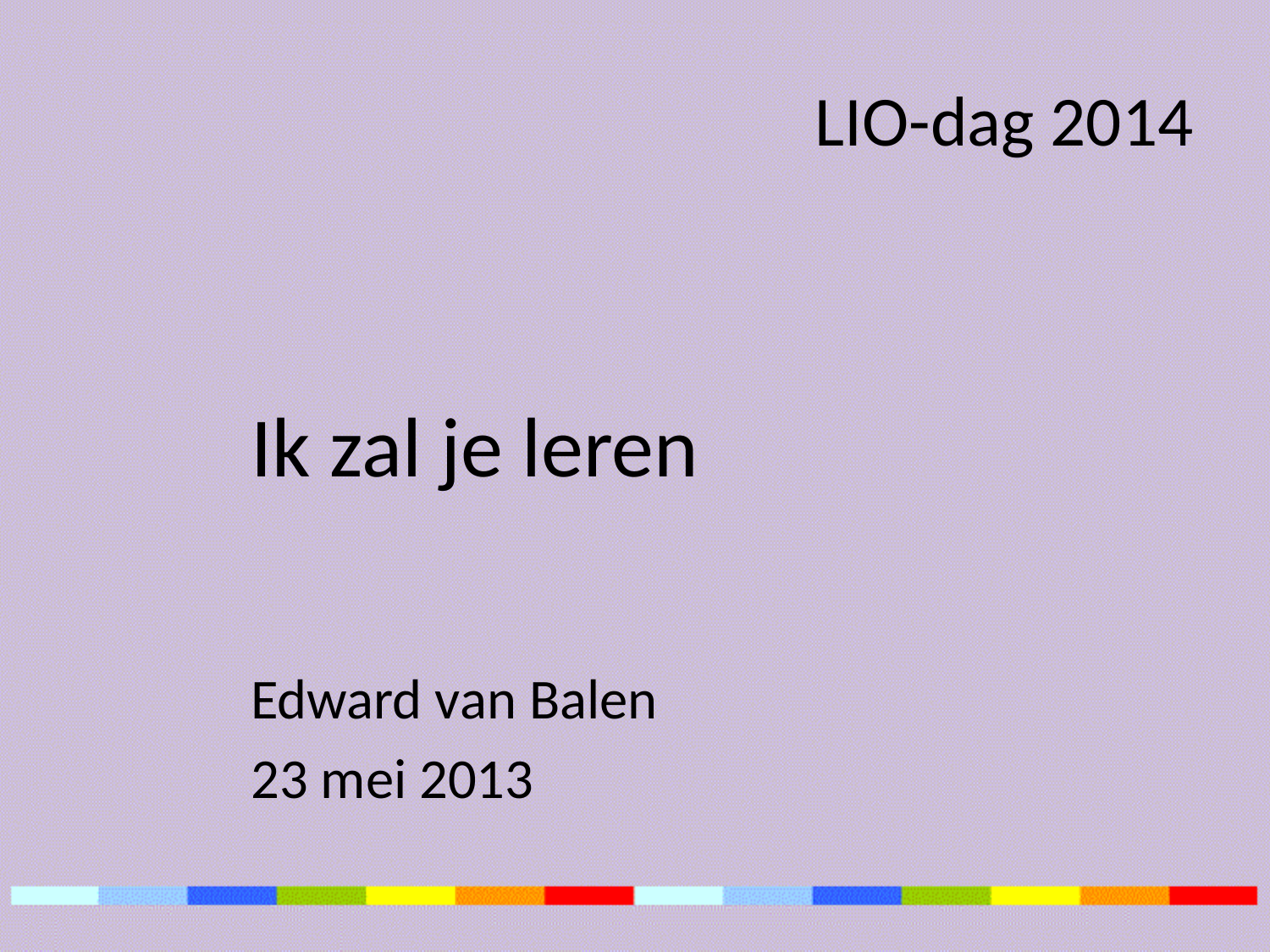

# LIO-dag 2014

		Ik zal je leren

		Edward van Balen
		23 mei 2013